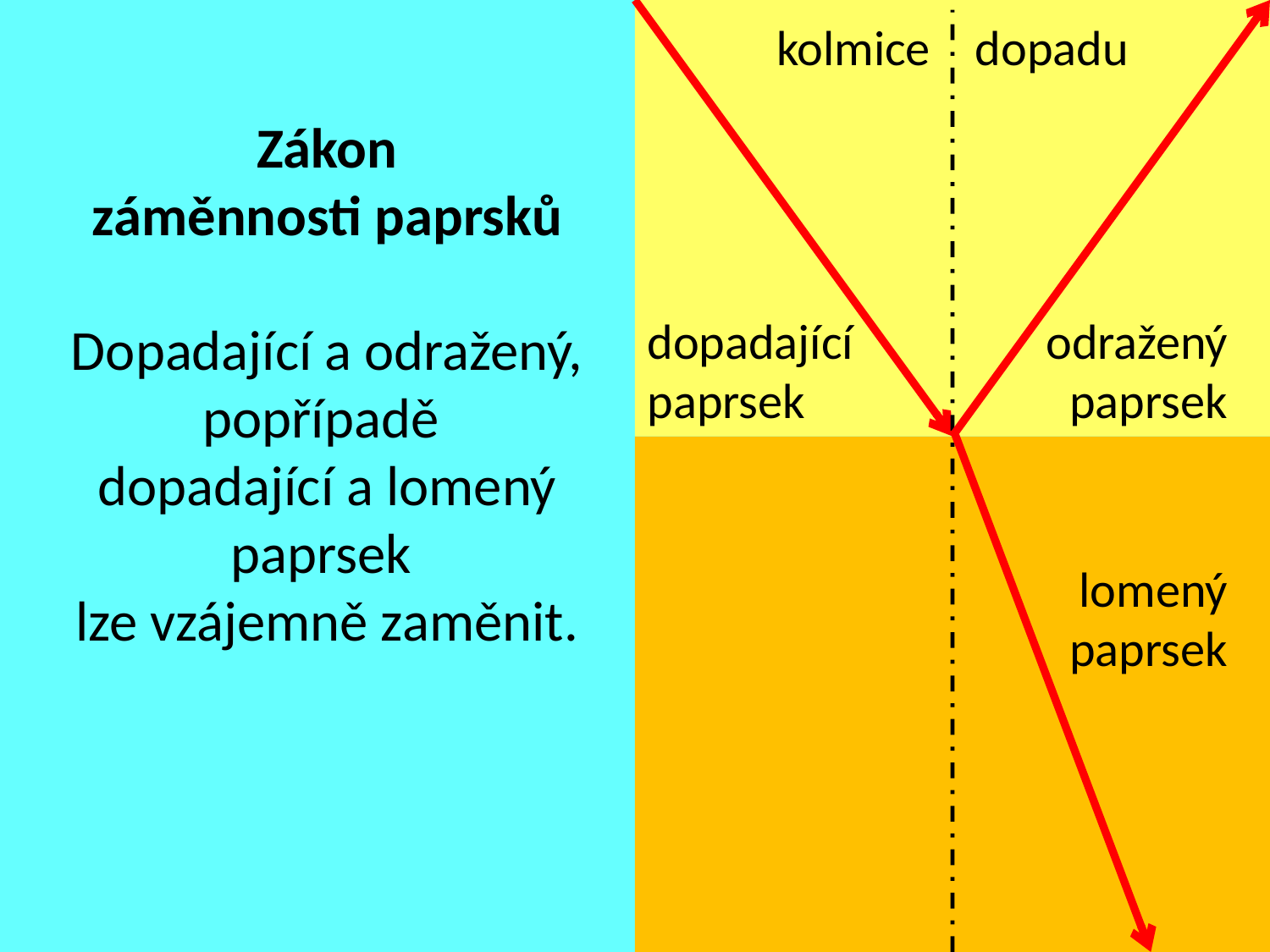

kolmice    dopadu
Zákon
záměnnosti paprsků

Dopadající a odražený, popřípadě
dopadající a lomený paprsek
lze vzájemně zaměnit.
dopadající paprsek
odražený
paprsek

lomený
paprsek